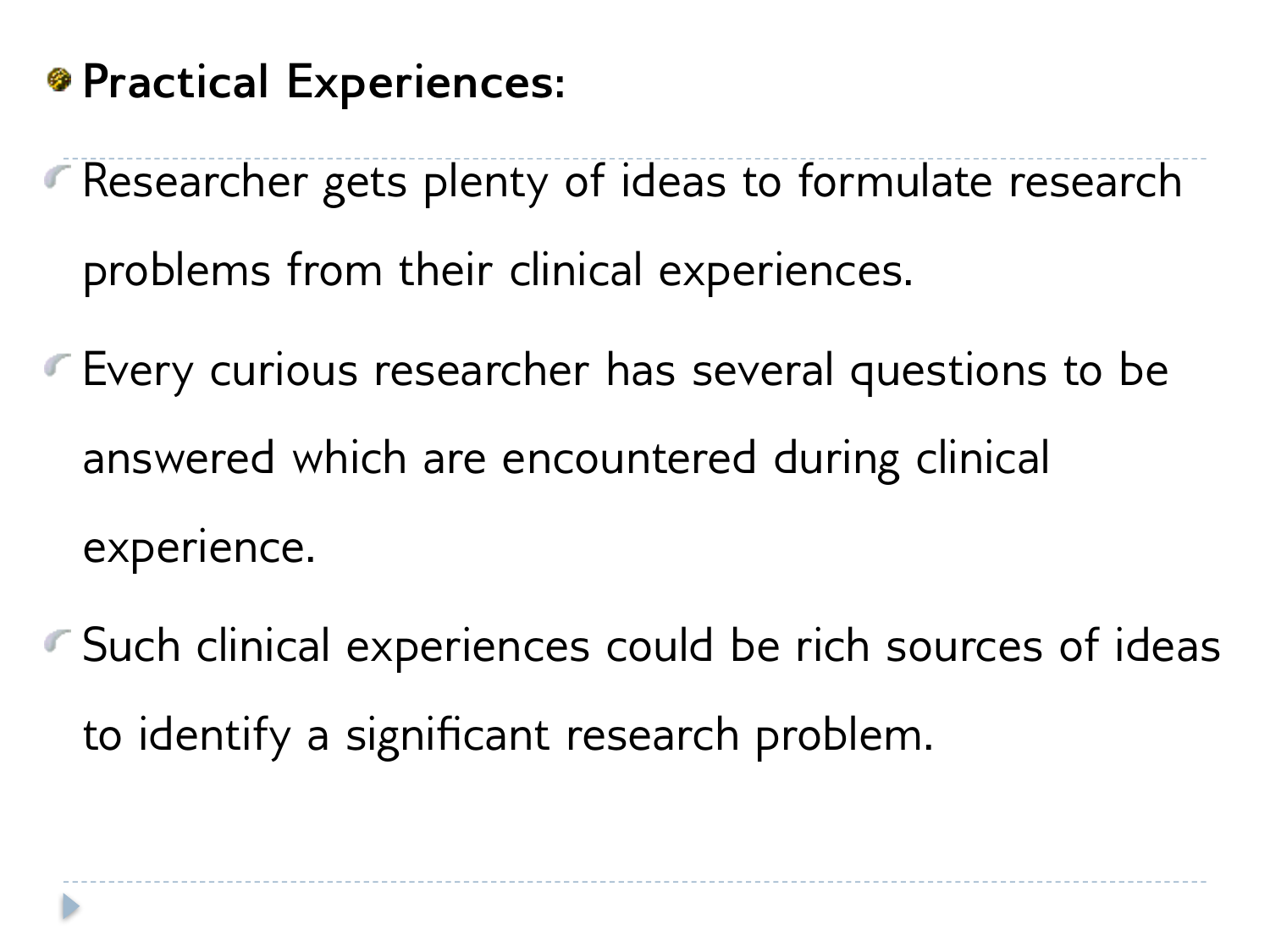

Practical Experiences:
Researcher gets plenty of ideas to formulate research problems from their clinical experiences.
Every curious researcher has several questions to be answered which are encountered during clinical experience.
Such clinical experiences could be rich sources of ideas to identify a significant research problem.